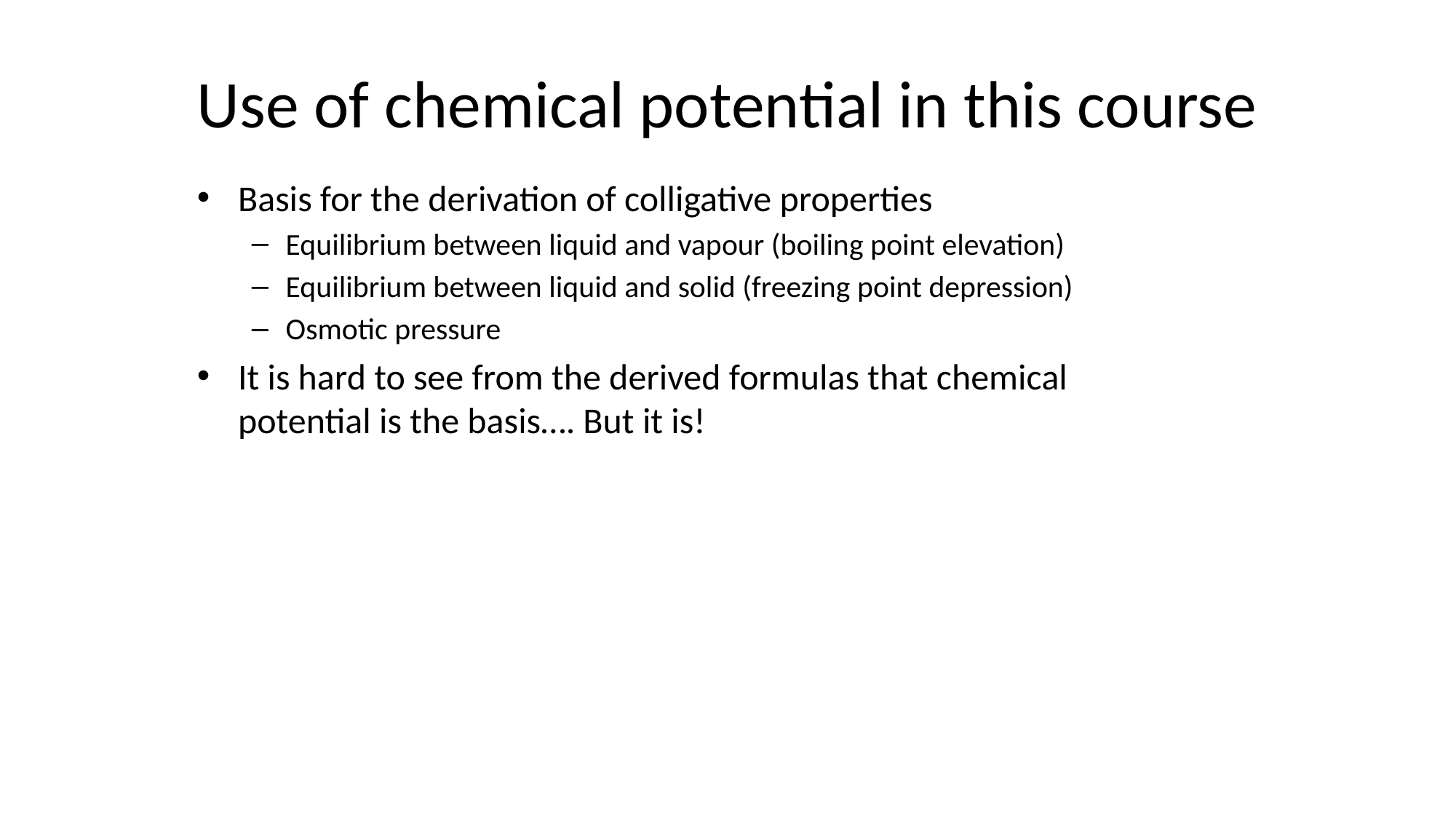

# Use of chemical potential in this course
Basis for the derivation of colligative properties
Equilibrium between liquid and vapour (boiling point elevation)
Equilibrium between liquid and solid (freezing point depression)
Osmotic pressure
It is hard to see from the derived formulas that chemical potential is the basis…. But it is!